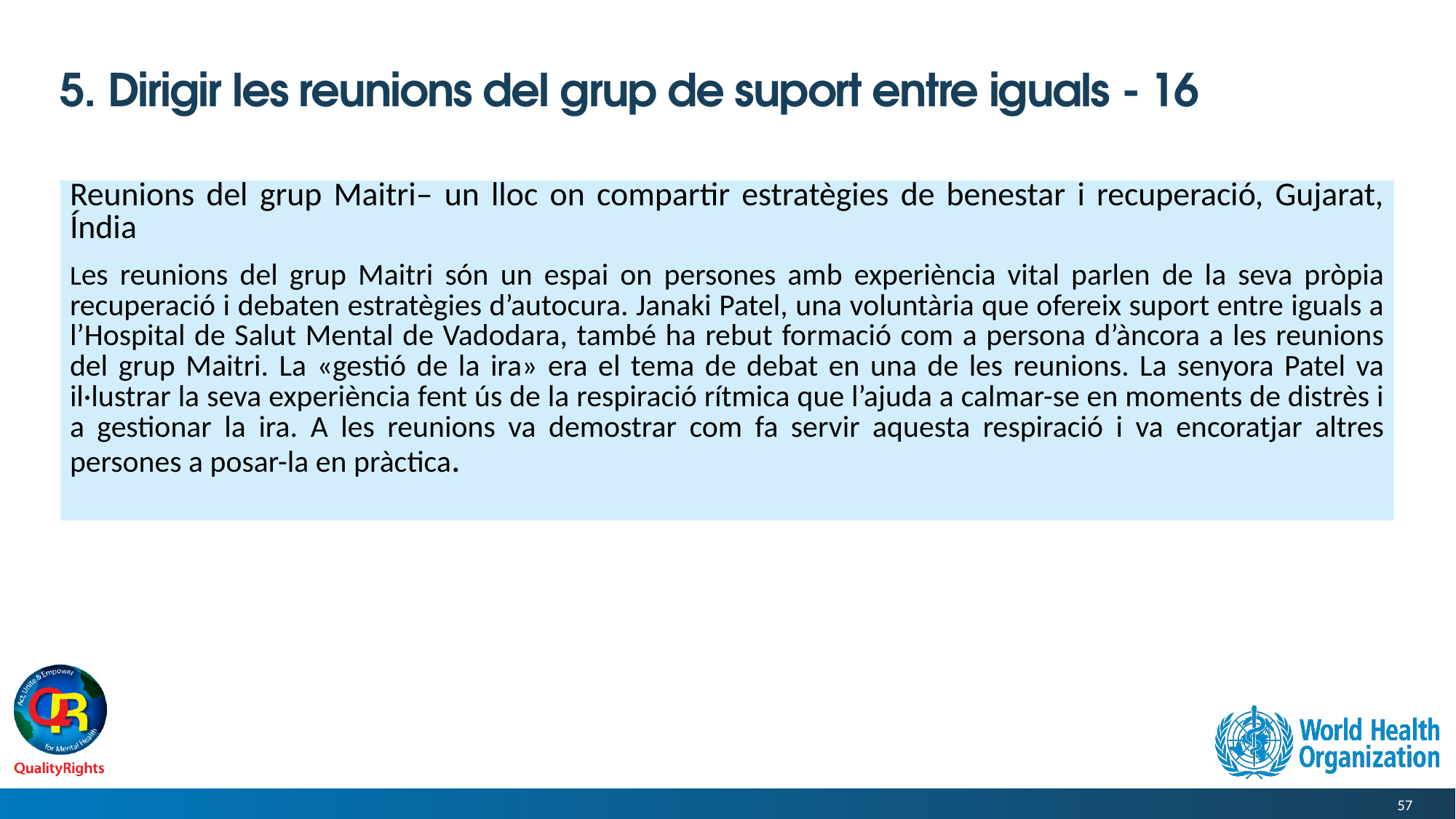

# 5. Dirigir les reunions del grup de suport entre iguals - 16
| Reunions del grup Maitri– un lloc on compartir estratègies de benestar i recuperació, Gujarat, Índia Les reunions del grup Maitri són un espai on persones amb experiència vital parlen de la seva pròpia recuperació i debaten estratègies d’autocura. Janaki Patel, una voluntària que ofereix suport entre iguals a l’Hospital de Salut Mental de Vadodara, també ha rebut formació com a persona d’àncora a les reunions del grup Maitri. La «gestió de la ira» era el tema de debat en una de les reunions. La senyora Patel va il·lustrar la seva experiència fent ús de la respiració rítmica que l’ajuda a calmar-se en moments de distrès i a gestionar la ira. A les reunions va demostrar com fa servir aquesta respiració i va encoratjar altres persones a posar-la en pràctica. |
| --- |